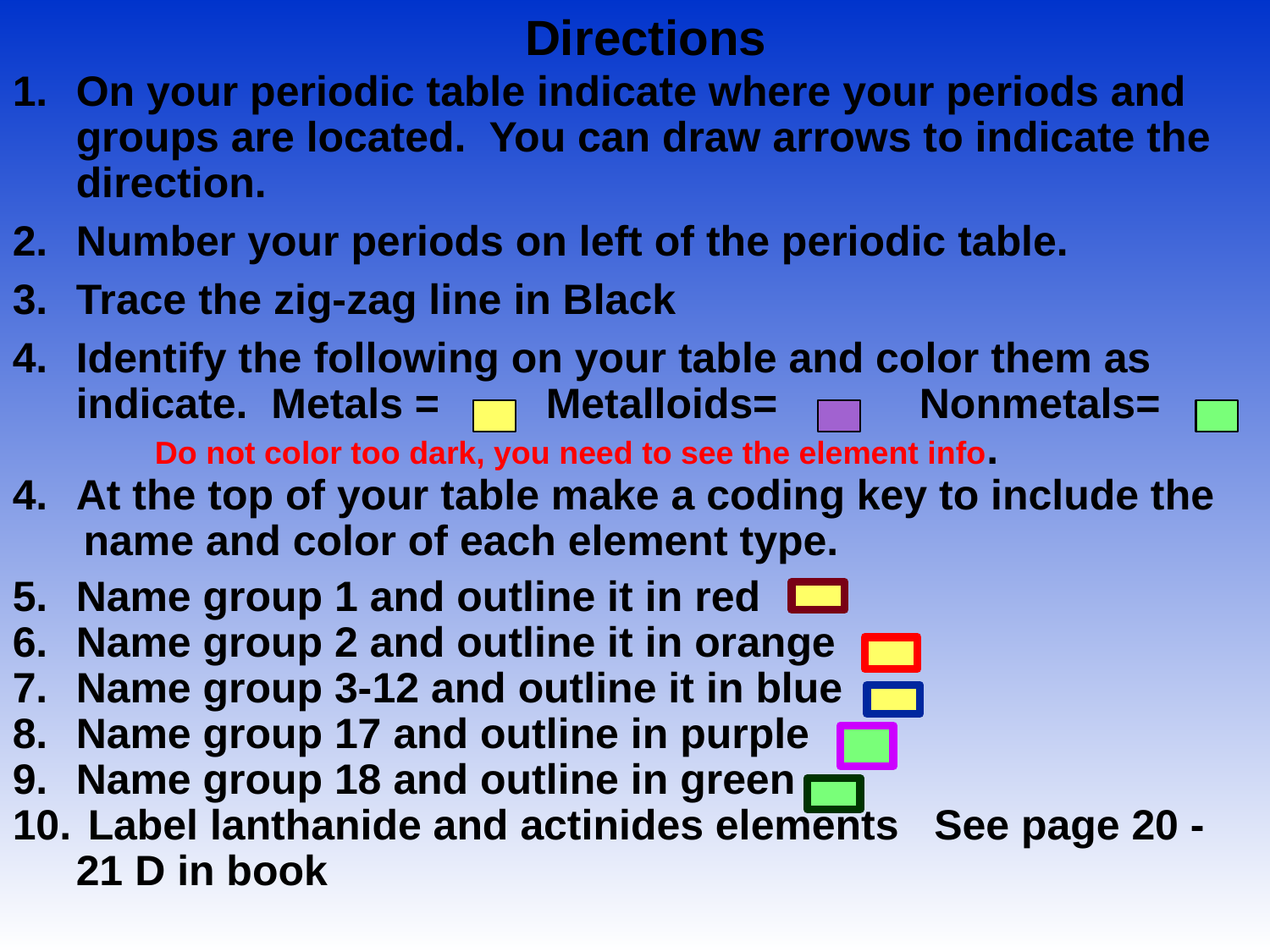

# Directions
On your periodic table indicate where your periods and groups are located.  You can draw arrows to indicate the direction.
Number your periods on left of the periodic table.
Trace the zig-zag line in Black
Identify the following on your table and color them as indicate.  Metals =         Metalloids=            Nonmetals=
            Do not color too dark, you need to see the element info.
At the top of your table make a coding key to include the
      name and color of each element type.
Name group 1 and outline it in red
Name group 2 and outline it in orange
Name group 3-12 and outline it in blue
Name group 17 and outline in purple
Name group 18 and outline in green
 Label lanthanide and actinides elements   See page 20 -21 D in book